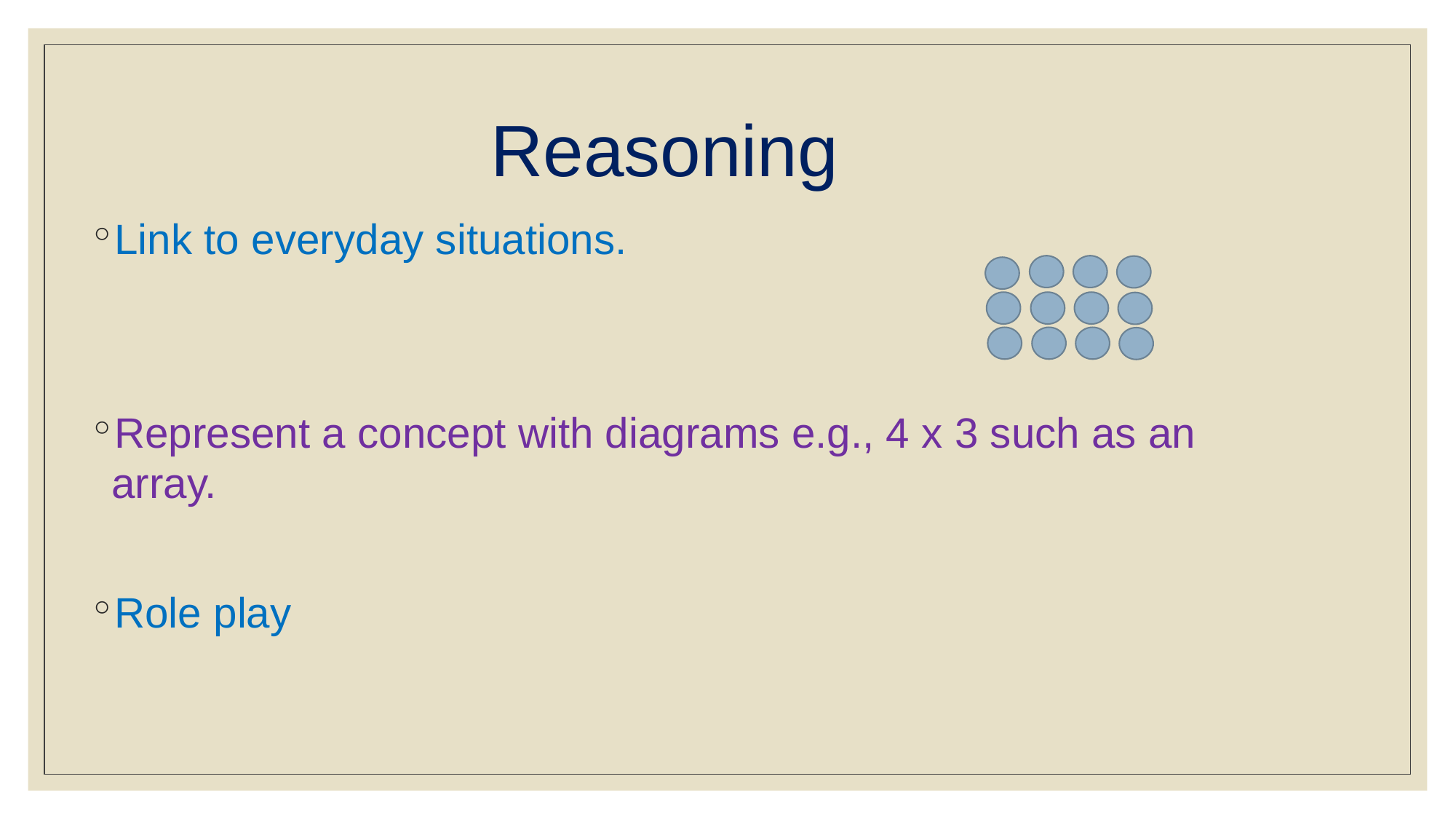

# Reasoning
Link to everyday situations.

Represent a concept with diagrams e.g., 4 x 3 such as an array.

Role play